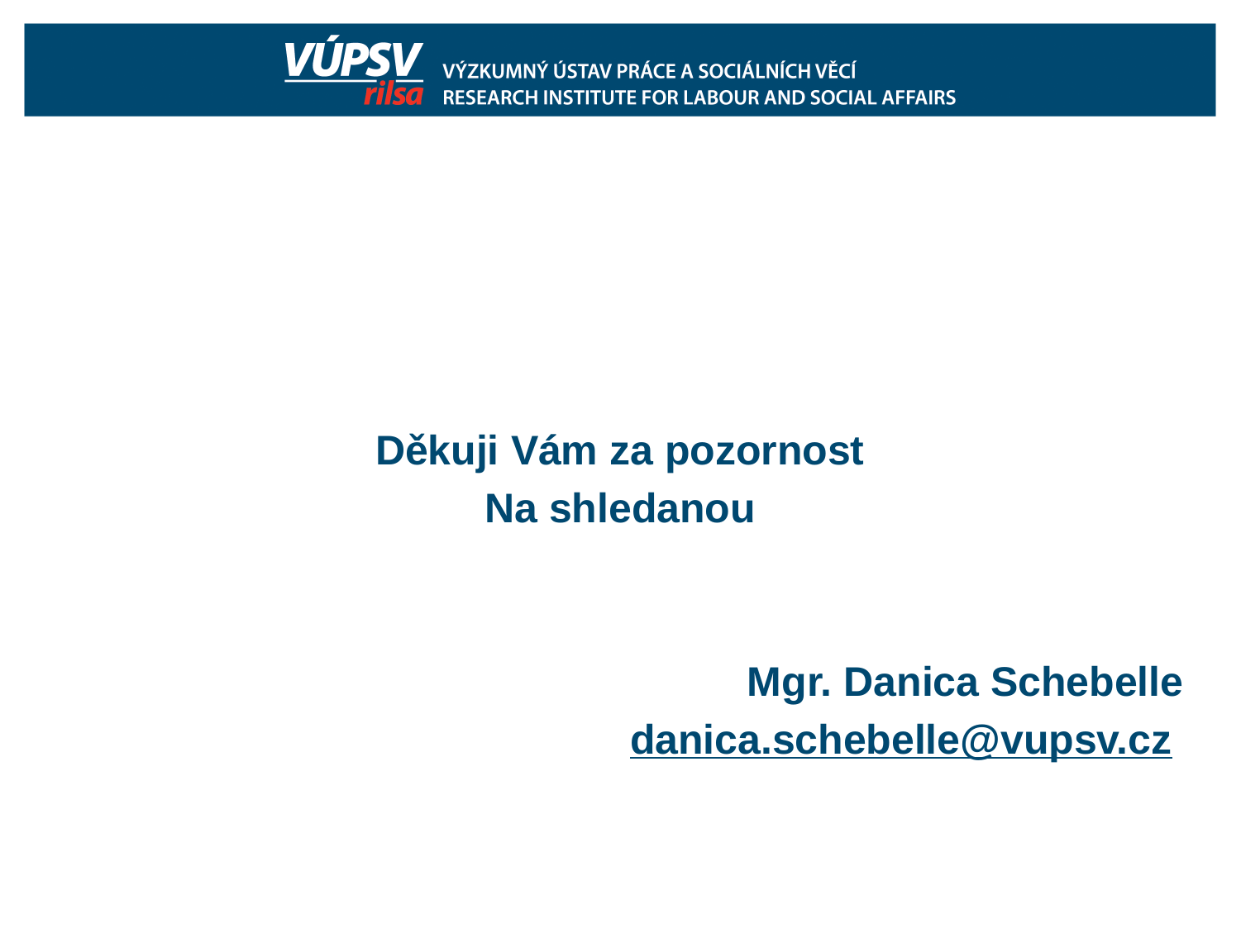

Děkuji Vám za pozornost
Na shledanou

Mgr. Danica Schebelle
danica.schebelle@vupsv.cz